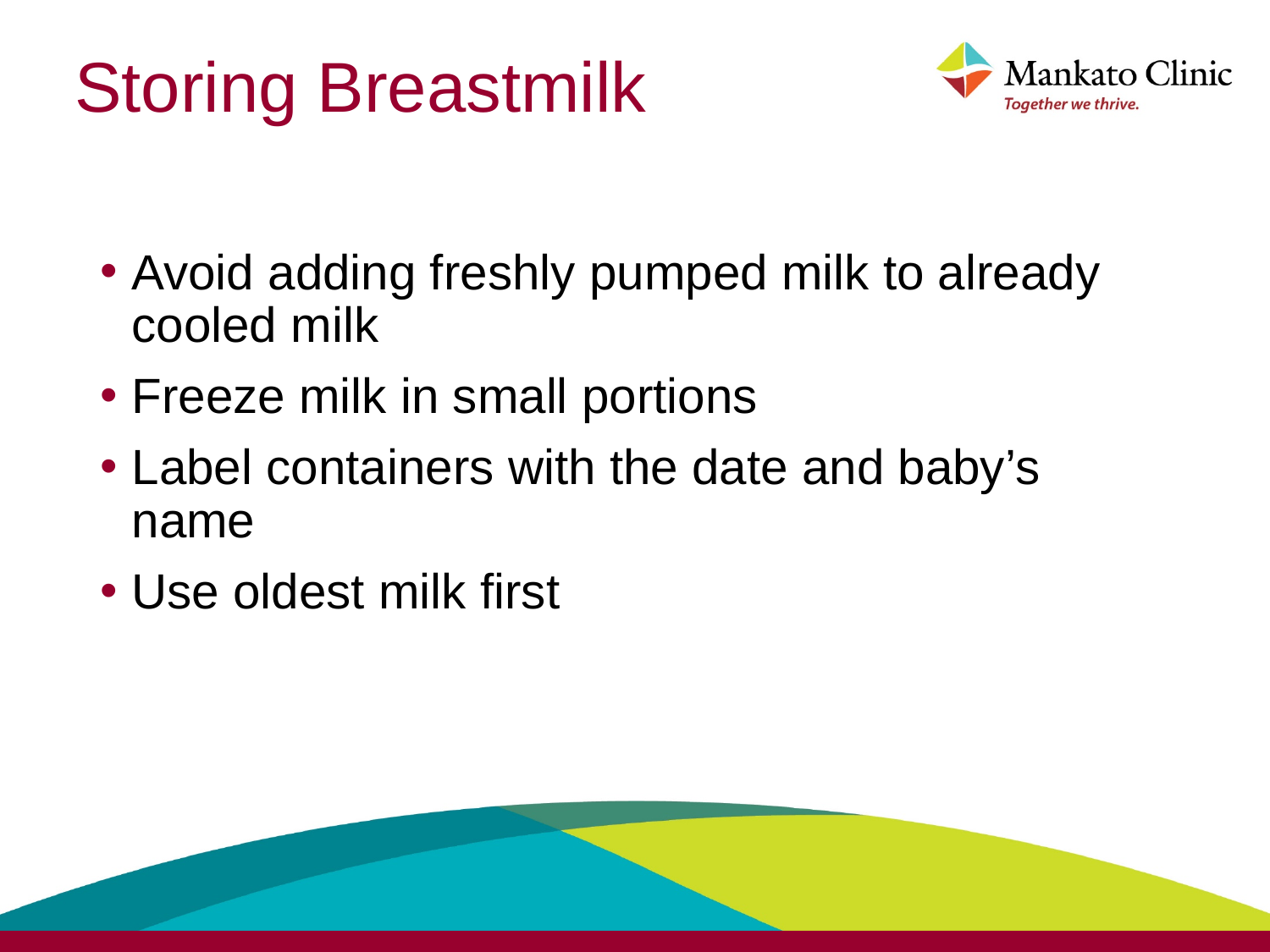

# Storing Breastmilk
Avoid adding freshly pumped milk to already cooled milk
Freeze milk in small portions
Label containers with the date and baby’s name
Use oldest milk first